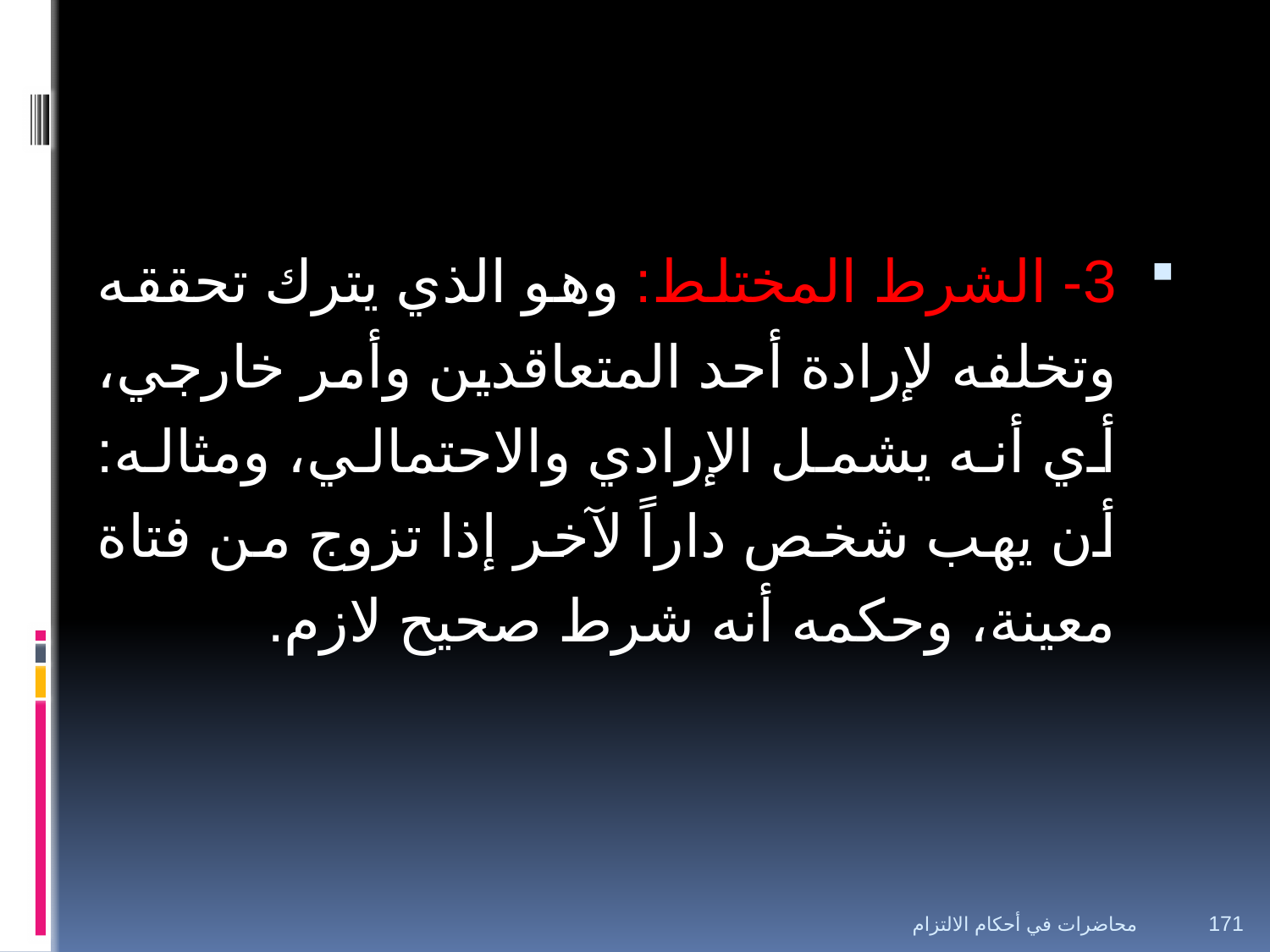

#
3- الشرط المختلط: وهو الذي يترك تحققه وتخلفه لإرادة أحد المتعاقدين وأمر خارجي، أي أنه يشمل الإرادي والاحتمالي، ومثاله: أن يهب شخص داراً لآخر إذا تزوج من فتاة معينة، وحكمه أنه شرط صحيح لازم.

محاضرات في أحكام الالتزام
171